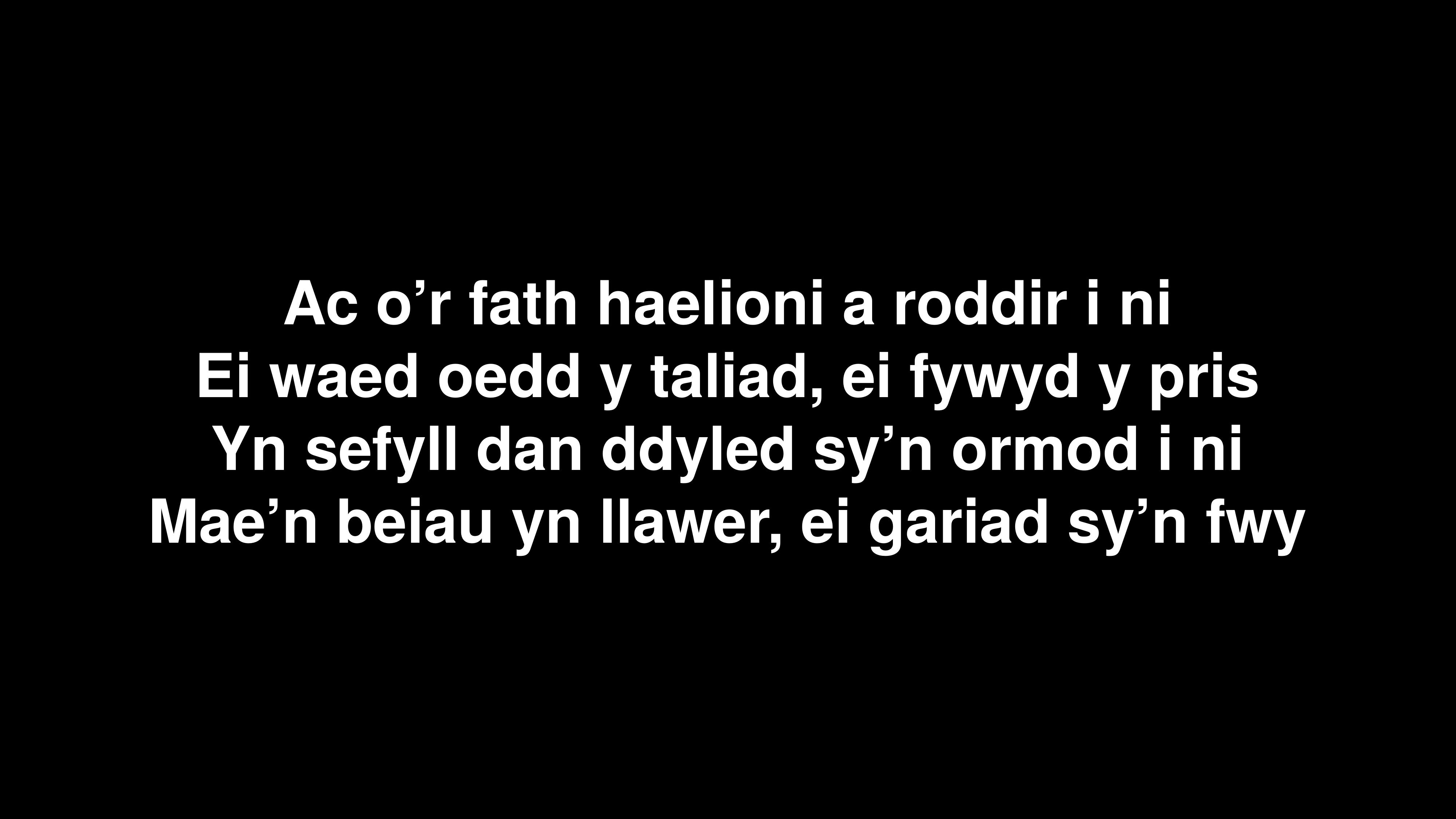

Ac o’r fath haelioni a roddir i ni
Ei waed oedd y taliad, ei fywyd y pris
Yn sefyll dan ddyled sy’n ormod i ni
Mae’n beiau yn llawer, ei gariad sy’n fwy